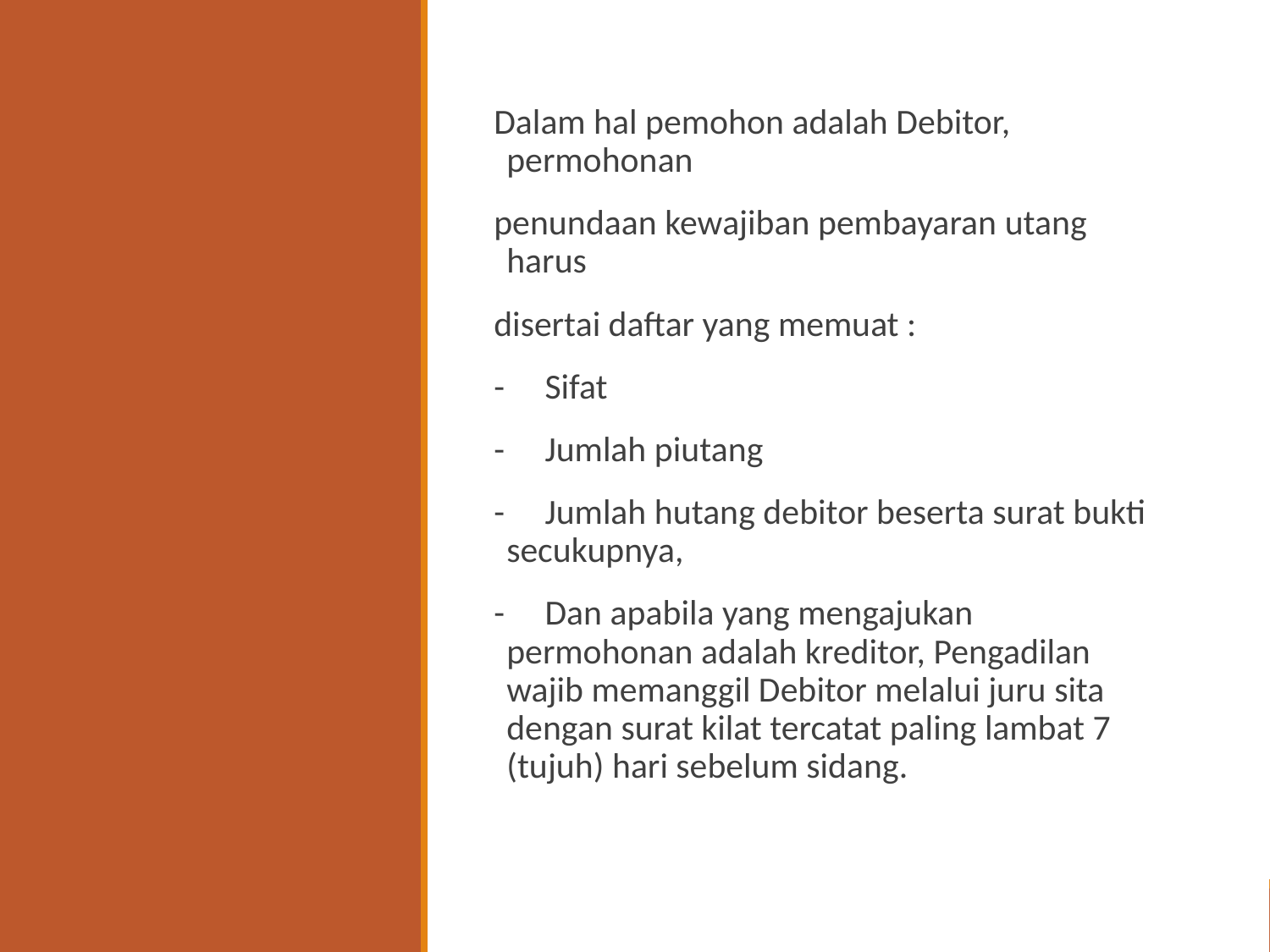

Dalam hal pemohon adalah Debitor, permohonan
penundaan kewajiban pembayaran utang harus
disertai daftar yang memuat :
-     Sifat
-     Jumlah piutang
-     Jumlah hutang debitor beserta surat bukti secukupnya,
-     Dan apabila yang mengajukan permohonan adalah kreditor, Pengadilan wajib memanggil Debitor melalui juru sita dengan surat kilat tercatat paling lambat 7 (tujuh) hari sebelum sidang.